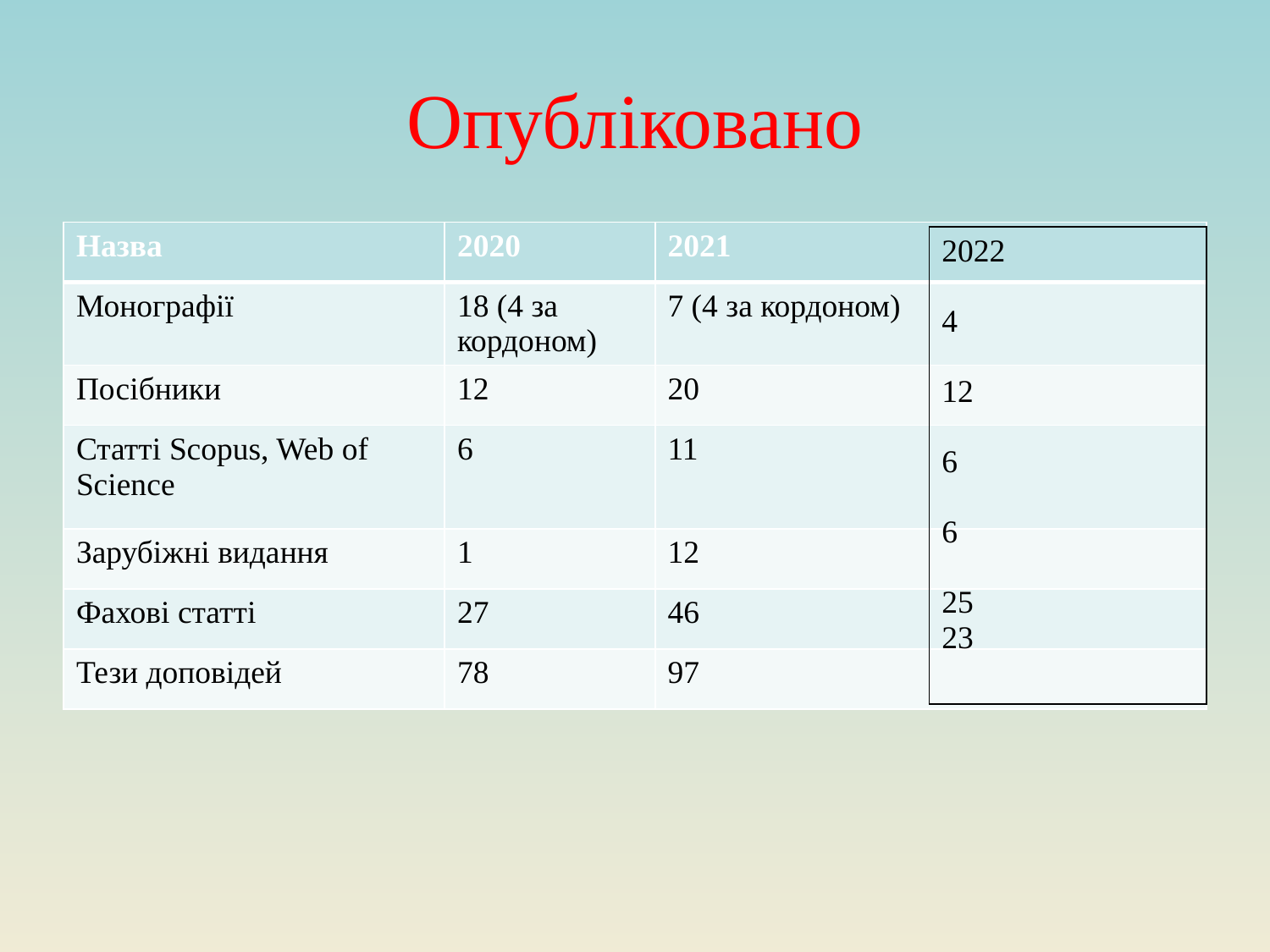

# Опубліковано
| Назва | 2020 | 2021 |
| --- | --- | --- |
| Монографії | 18 (4 за кордоном) | 7 (4 за кордоном) |
| Посібники | 12 | 20 |
| Статті Scopus, Web of Science | 6 | 11 |
| Зарубіжні видання | 1 | 12 |
| Фахові статті | 27 | 46 |
| Тези доповідей | 78 | 97 |
| 2022 4 12 6 6 25 23 |
| --- |